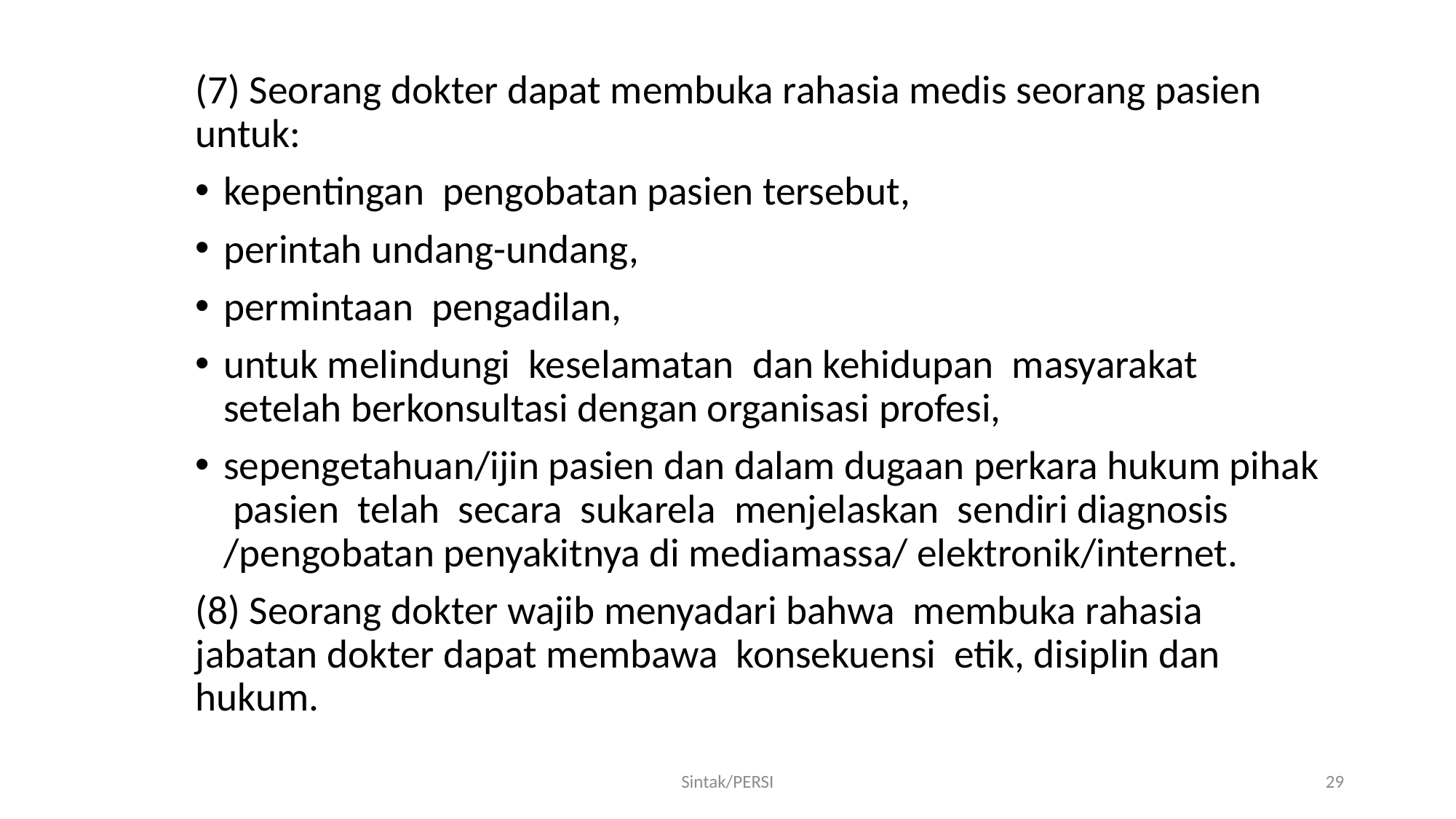

(7) Seorang dokter dapat membuka rahasia medis seorang pasien untuk:
kepentingan  pengobatan pasien tersebut,
perintah undang-undang,
permintaan  pengadilan,
untuk melindungi  keselamatan  dan kehidupan  masyarakat setelah berkonsultasi dengan organisasi profesi,
sepengetahuan/ijin pasien dan dalam dugaan perkara hukum pihak  pasien  telah  secara  sukarela  menjelaskan  sendiri diagnosis /pengobatan penyakitnya di mediamassa/ elektronik/internet.
(8) Seorang dokter wajib menyadari bahwa  membuka rahasia jabatan dokter dapat membawa  konsekuensi  etik, disiplin dan hukum.
Sintak/PERSI
29